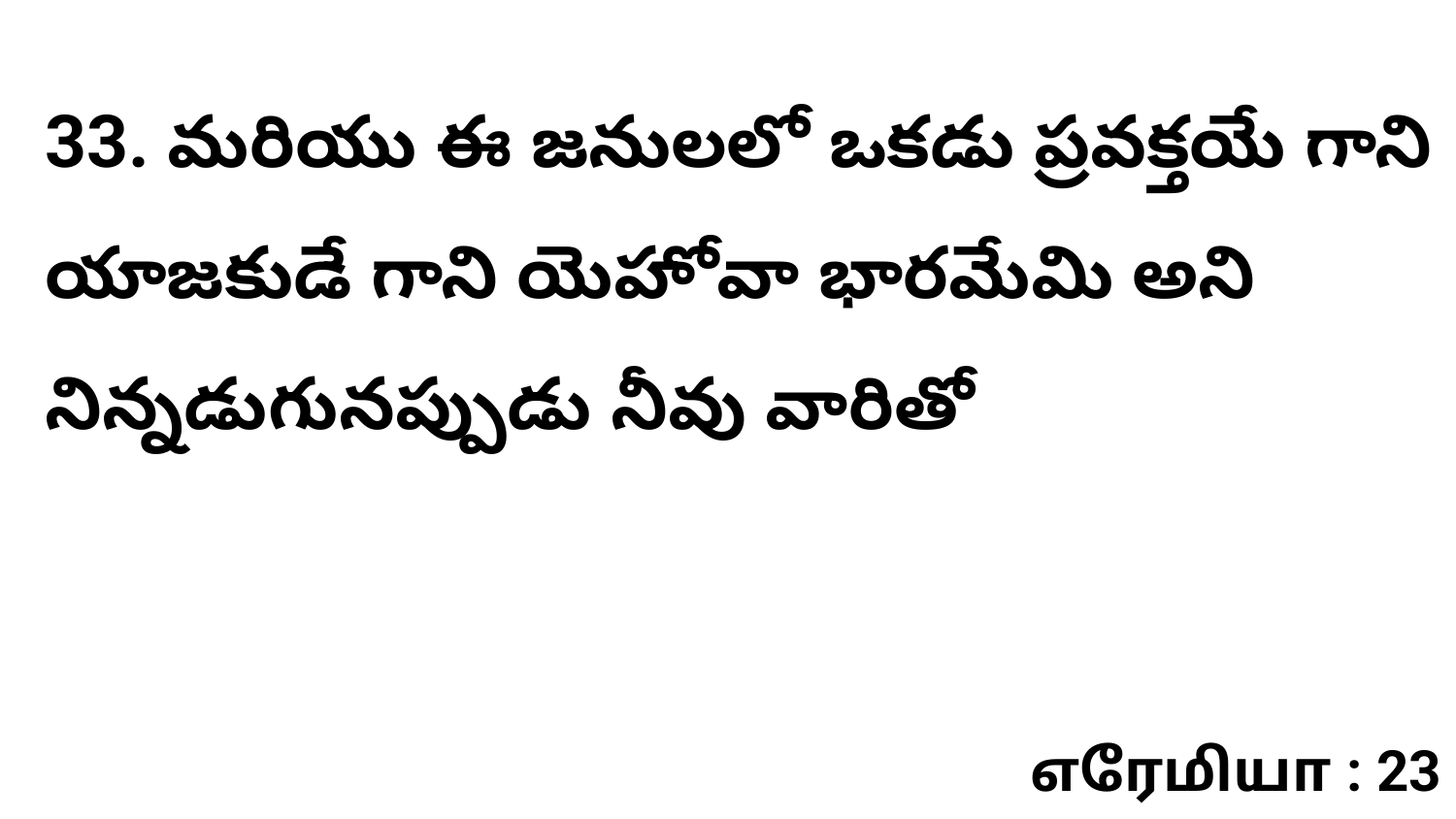

33. ​మరియు ఈ జనులలో ఒకడు ప్రవక్తయే గాని యాజకుడే గాని యెహోవా భారమేమి అని నిన్నడుగునప్పుడు నీవు వారితో
எரேமியா : 23